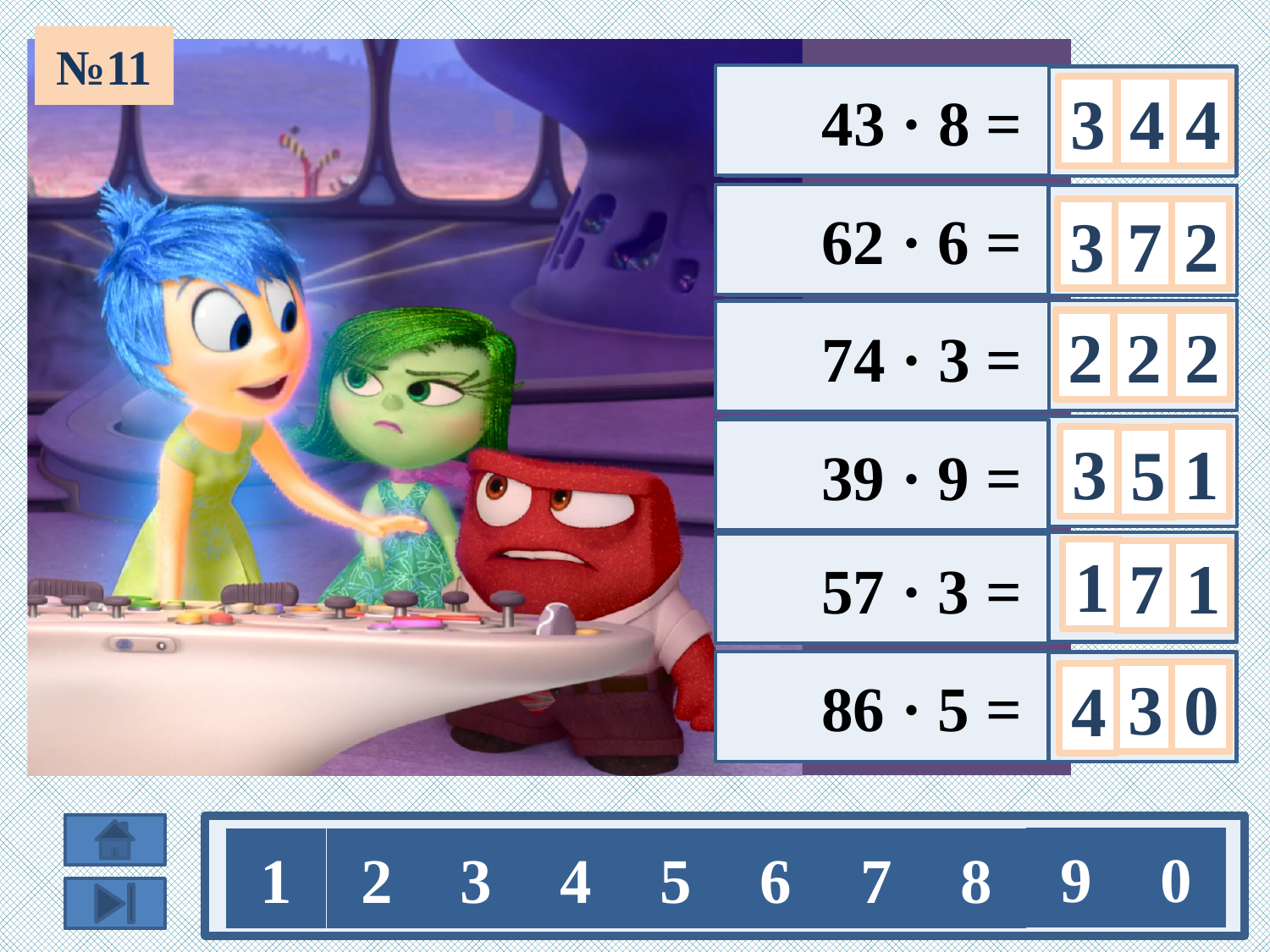

№11
     43 · 8 =
(40+3) · 8 =
3
4
4
     62 · 6 =
(60+2) · 6 =
3
7
2
     74 · 3 =
2
2
2
(70+4) · 3 =
     39 · 9 =
3
1
5
(40–1) · 9 =
     57 · 3 =
1
7
1
(60–3) · 3 =
     86 · 5 =
(90–4) · 5 =
0
3
4

9
0
1
2
3
4
5
6
7
8